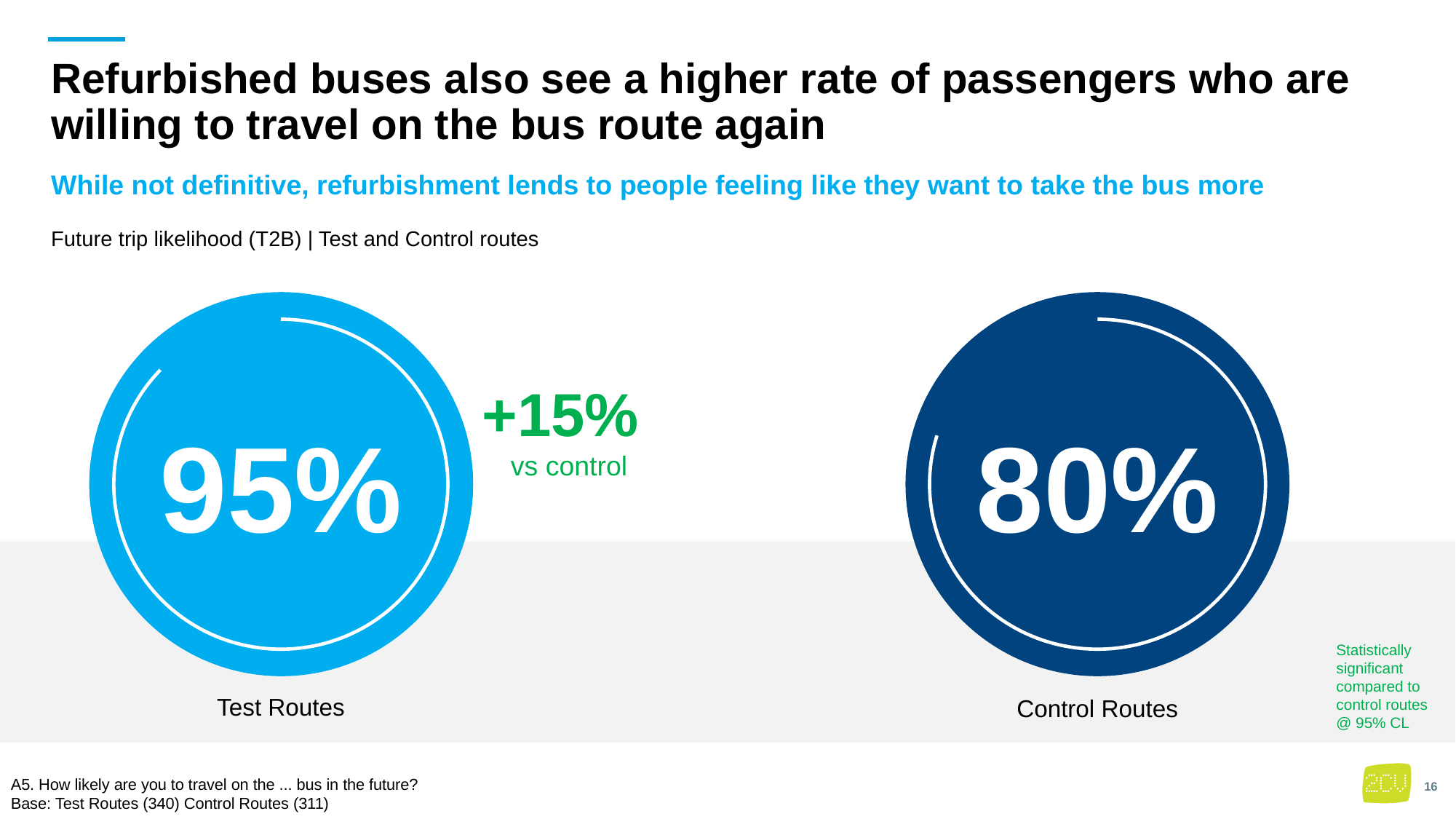

# Refurbished buses also see a higher rate of passengers who are willing to travel on the bus route again
While not definitive, refurbishment lends to people feeling like they want to take the bus more
Future trip likelihood (T2B) | Test and Control routes

95%
80%

+15%
vs control

Statistically significant compared to control routes
@ 95% CL
Test Routes
Control Routes
A5. How likely are you to travel on the ... bus in the future?
Base: Test Routes (340) Control Routes (311)